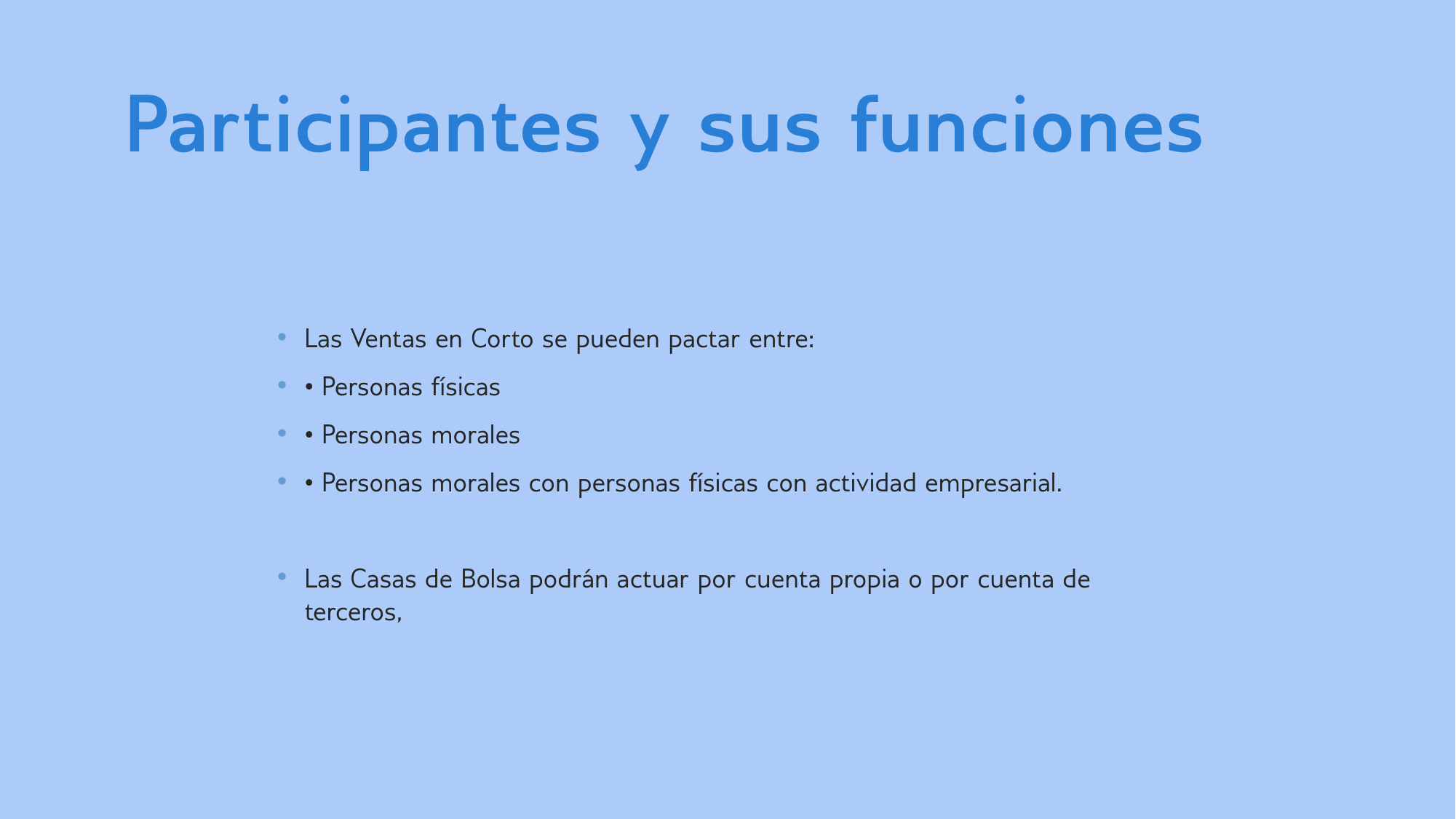

Participantes y sus funciones
Las Ventas en Corto se pueden pactar entre:
• Personas físicas
• Personas morales
• Personas morales con personas físicas con actividad empresarial.

Las Casas de Bolsa podrán actuar por cuenta propia o por cuenta de terceros,